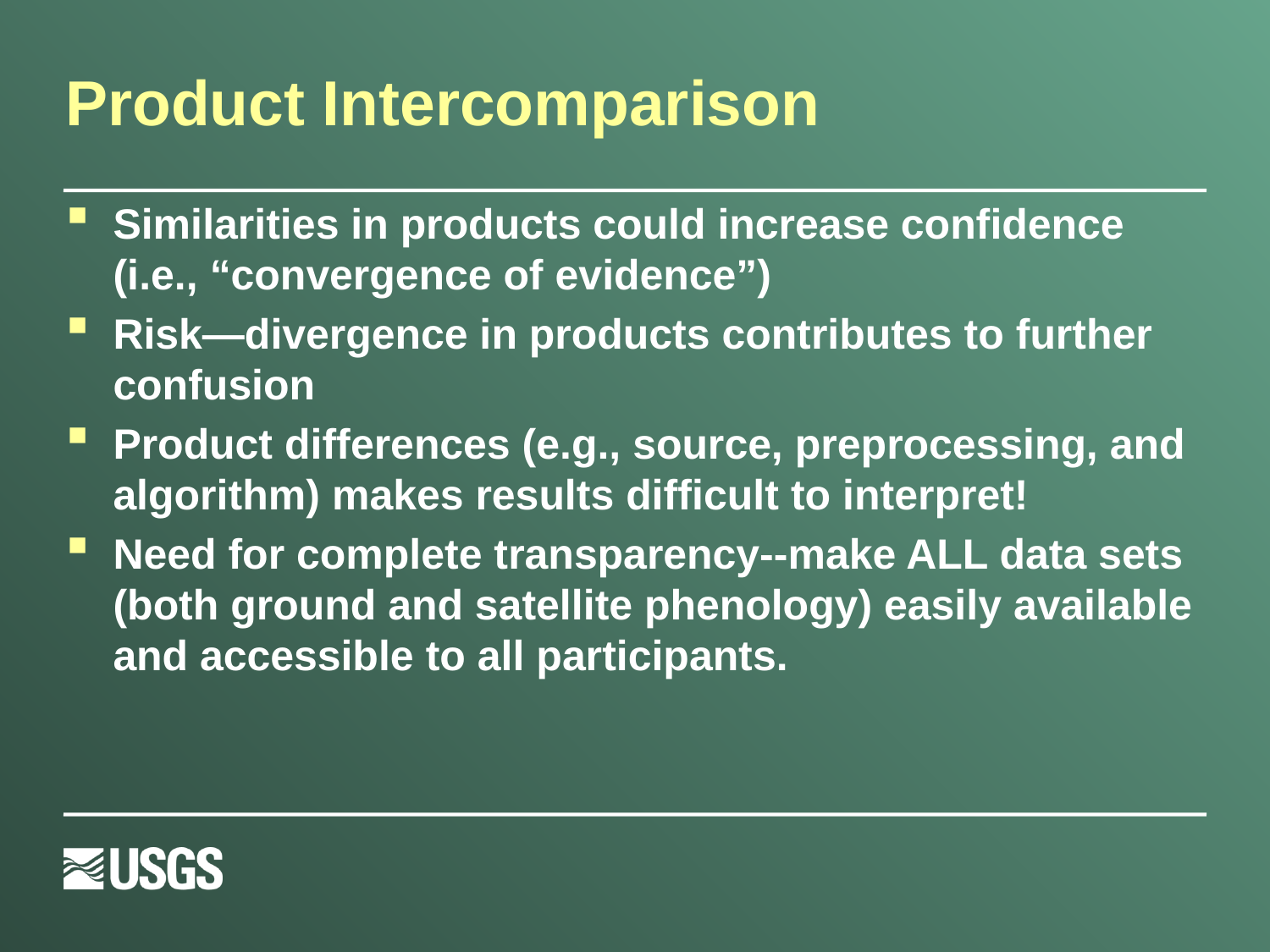

# Product Intercomparison
Similarities in products could increase confidence (i.e., “convergence of evidence”)
Risk—divergence in products contributes to further confusion
Product differences (e.g., source, preprocessing, and algorithm) makes results difficult to interpret!
Need for complete transparency--make ALL data sets (both ground and satellite phenology) easily available and accessible to all participants.